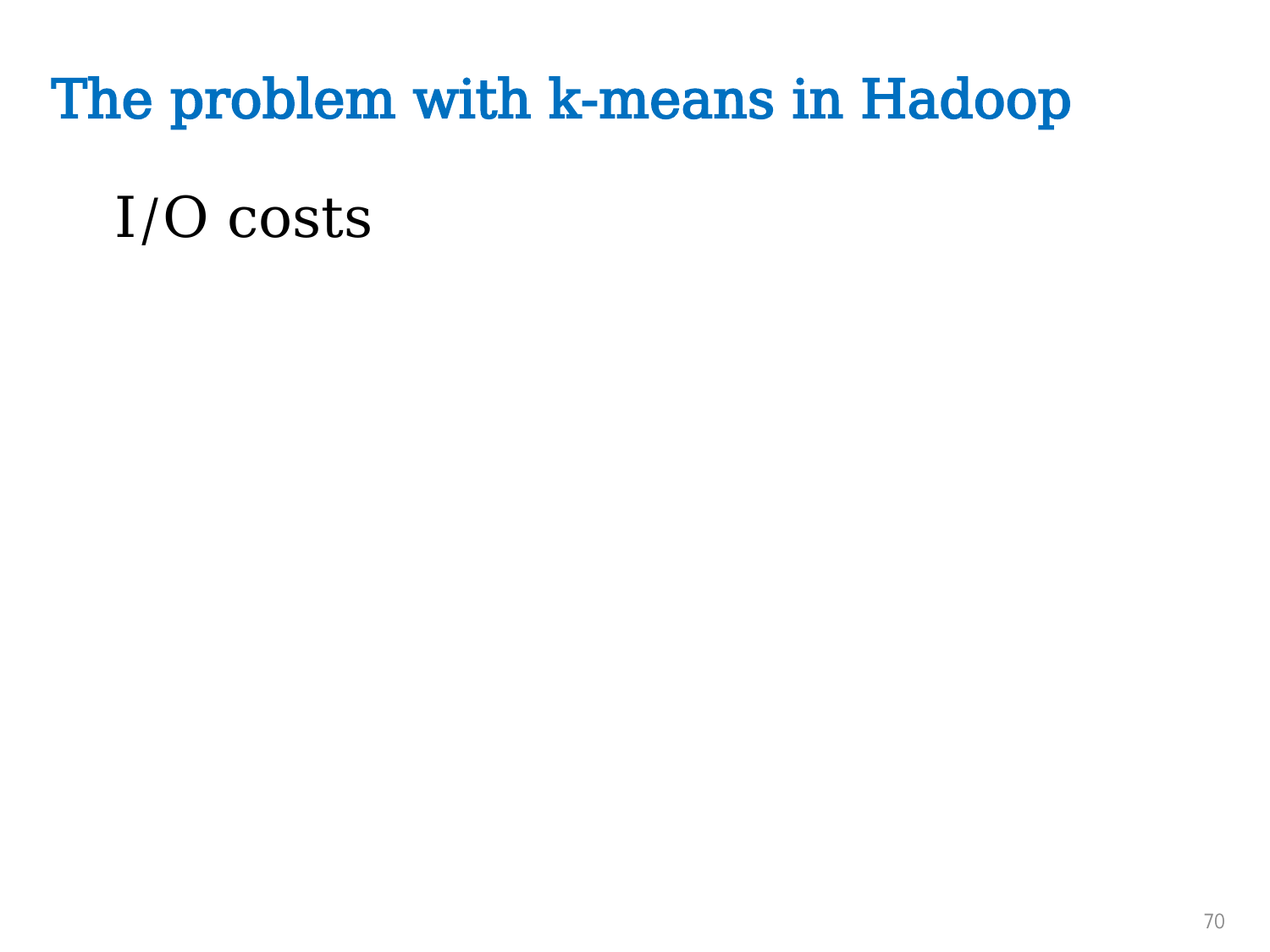

# The problem with k-means in Hadoop
I/O costs
70